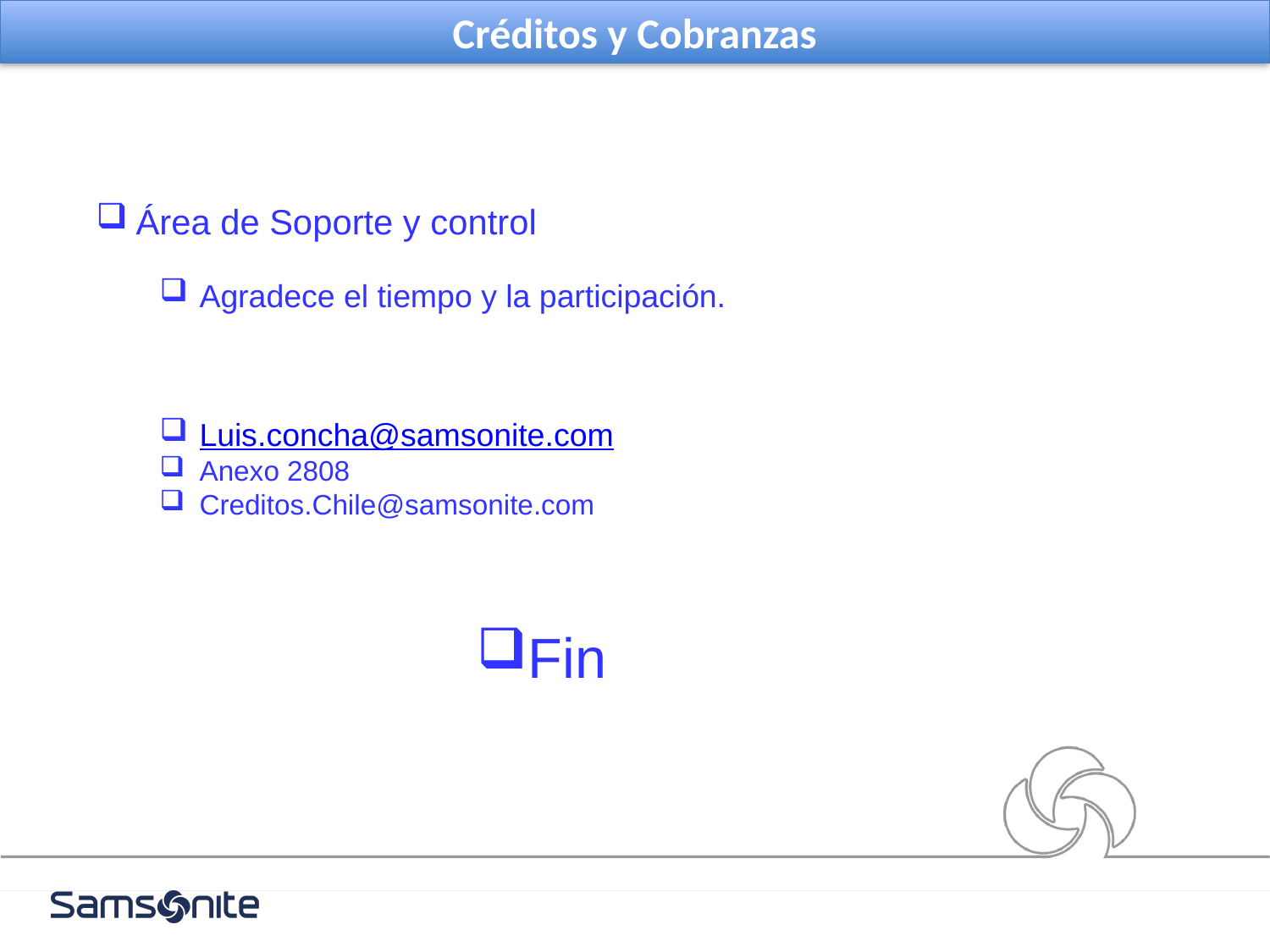

Créditos y Cobranzas
Área de Soporte y control

Agradece el tiempo y la participación.

Luis.concha@samsonite.com
Anexo 2808
Creditos.Chile@samsonite.com

Fin